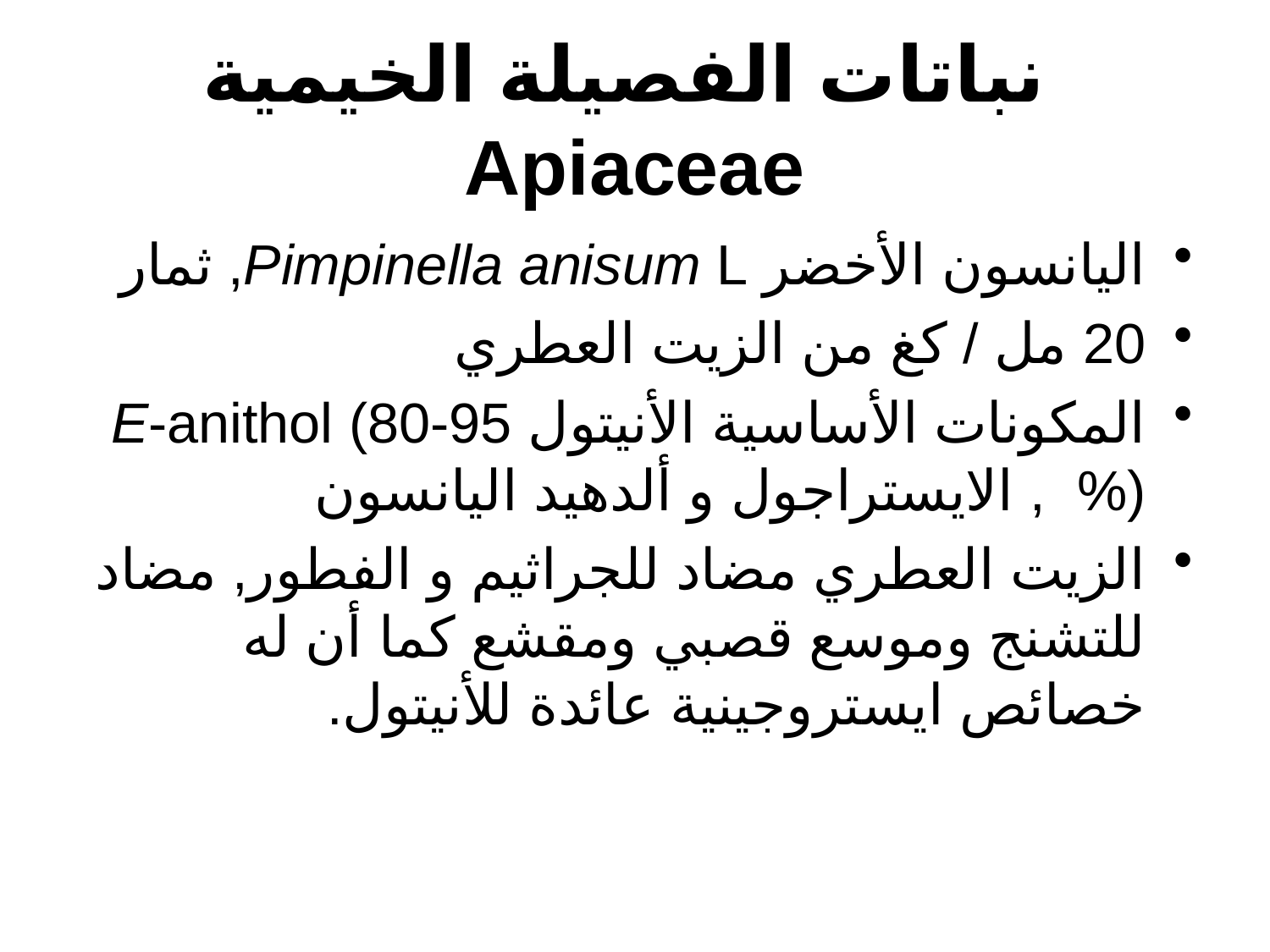

# نباتات الفصيلة الخيمية Apiaceae
اليانسون الأخضر Pimpinella anisum L, ثمار
20 مل / كغ من الزيت العطري
المكونات الأساسية الأنيتول E-anithol (80-95 %)  , الايستراجول و ألدهيد اليانسون
الزيت العطري مضاد للجراثيم و الفطور, مضاد للتشنج وموسع قصبي ومقشع كما أن له خصائص ايستروجينية عائدة للأنيتول.